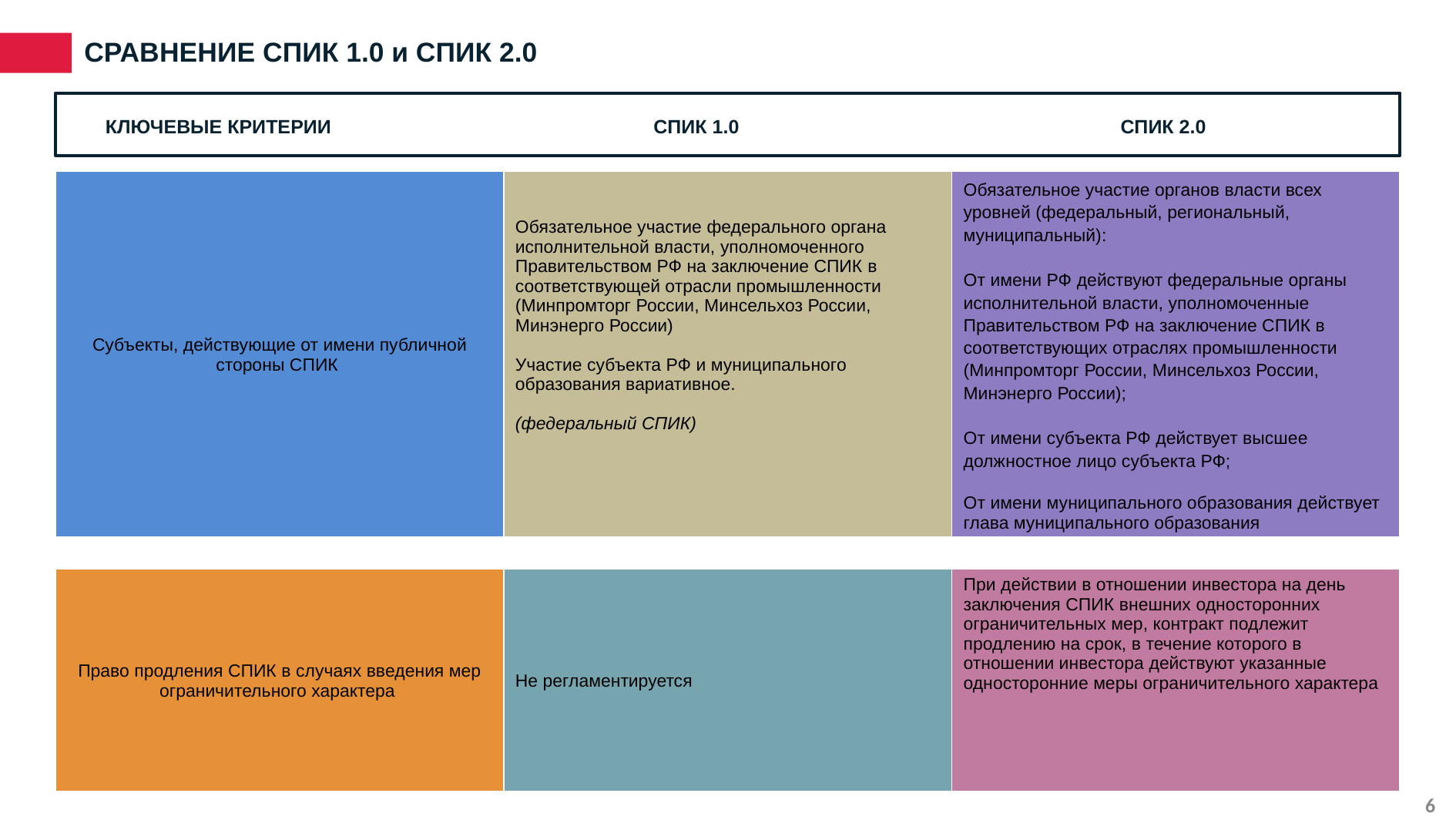

# СРАВНЕНИЕ СПИК 1.0 и СПИК 2.0

КЛЮЧЕВЫЕ КРИТЕРИИ                                                            СПИК 1.0                                                                       СПИК 2.0
| Субъекты, действующие от имени публичной стороны СПИК | Обязательное участие федерального органа исполнительной власти, уполномоченного Правительством РФ на заключение СПИК в соответствующей отрасли промышленности (Минпромторг России, Минсельхоз России, Минэнерго России) Участие субъекта РФ и муниципального образования вариативное. (федеральный СПИК) | Обязательное участие органов власти всех уровней (федеральный, региональный, муниципальный): От имени РФ действуют федеральные органы исполнительной власти, уполномоченные Правительством РФ на заключение СПИК в соответствующих отраслях промышленности (Минпромторг России, Минсельхоз России, Минэнерго России); От имени субъекта РФ действует высшее должностное лицо субъекта РФ; От имени муниципального образования действует глава муниципального образования |
| --- | --- | --- |
Инвестор
| Право продления СПИК в случаях введения мер ограничительного характера | Не регламентируется | При действии в отношении инвестора на день заключения СПИК внешних односторонних ограничительных мер, контракт подлежит продлению на срок, в течение которого в отношении инвестора действуют указанные односторонние меры ограничительного характера |
| --- | --- | --- |
6